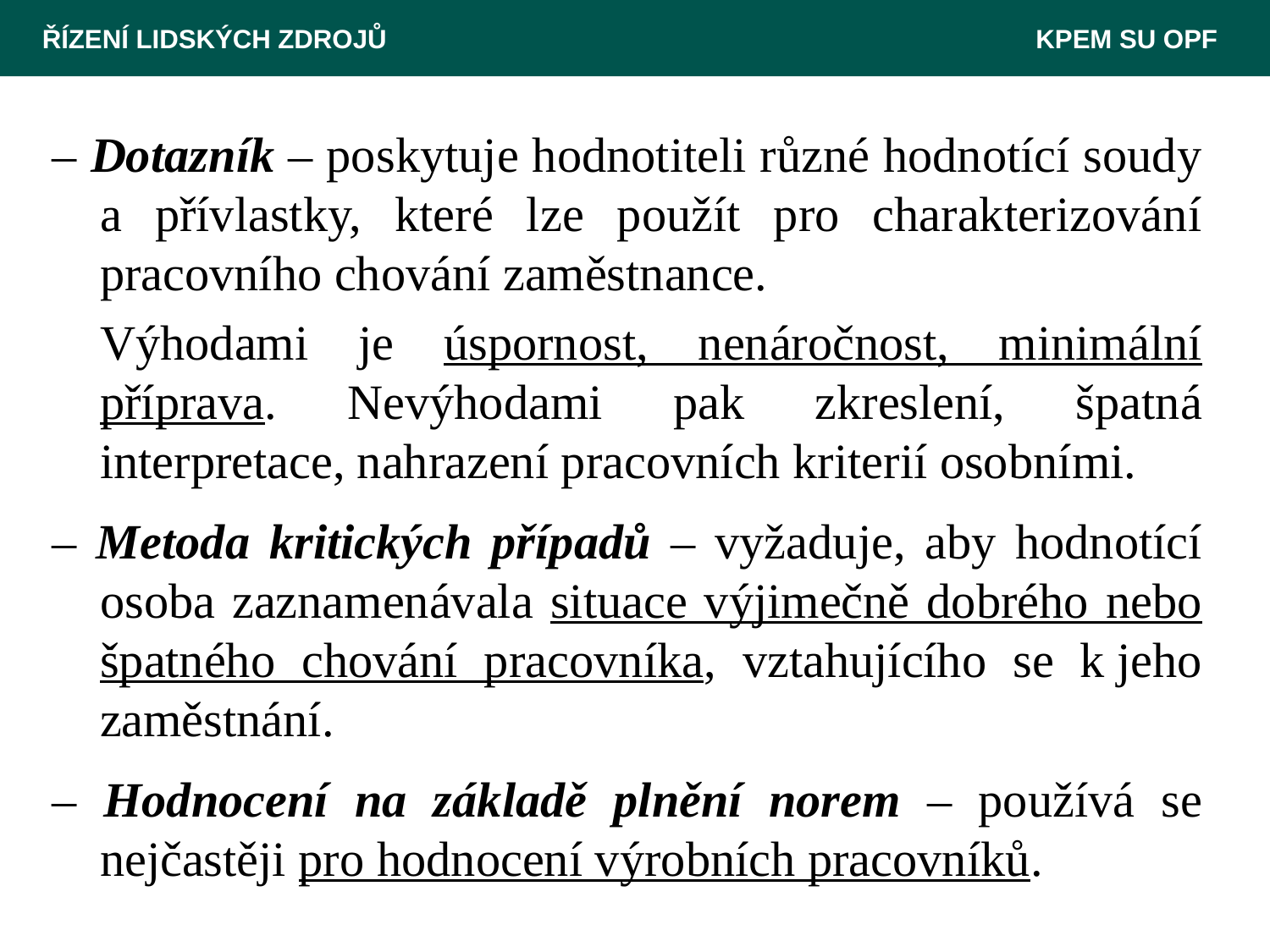

ŘÍZENÍ LIDSKÝCH ZDROJŮ						 KPEM SU OPF
– Dotazník – poskytuje hodnotiteli různé hodnotící soudy a přívlastky, které lze použít pro charakterizování pracovního chování zaměstnance.
	Výhodami je úspornost, nenáročnost, minimální příprava. Nevýhodami pak zkreslení, špatná interpretace, nahrazení pracovních kriterií osobními.
– Metoda kritických případů – vyžaduje, aby hodnotící osoba zaznamenávala situace výjimečně dobrého nebo špatného chování pracovníka, vztahujícího se k jeho zaměstnání.
– Hodnocení na základě plnění norem – používá se nejčastěji pro hodnocení výrobních pracovníků.